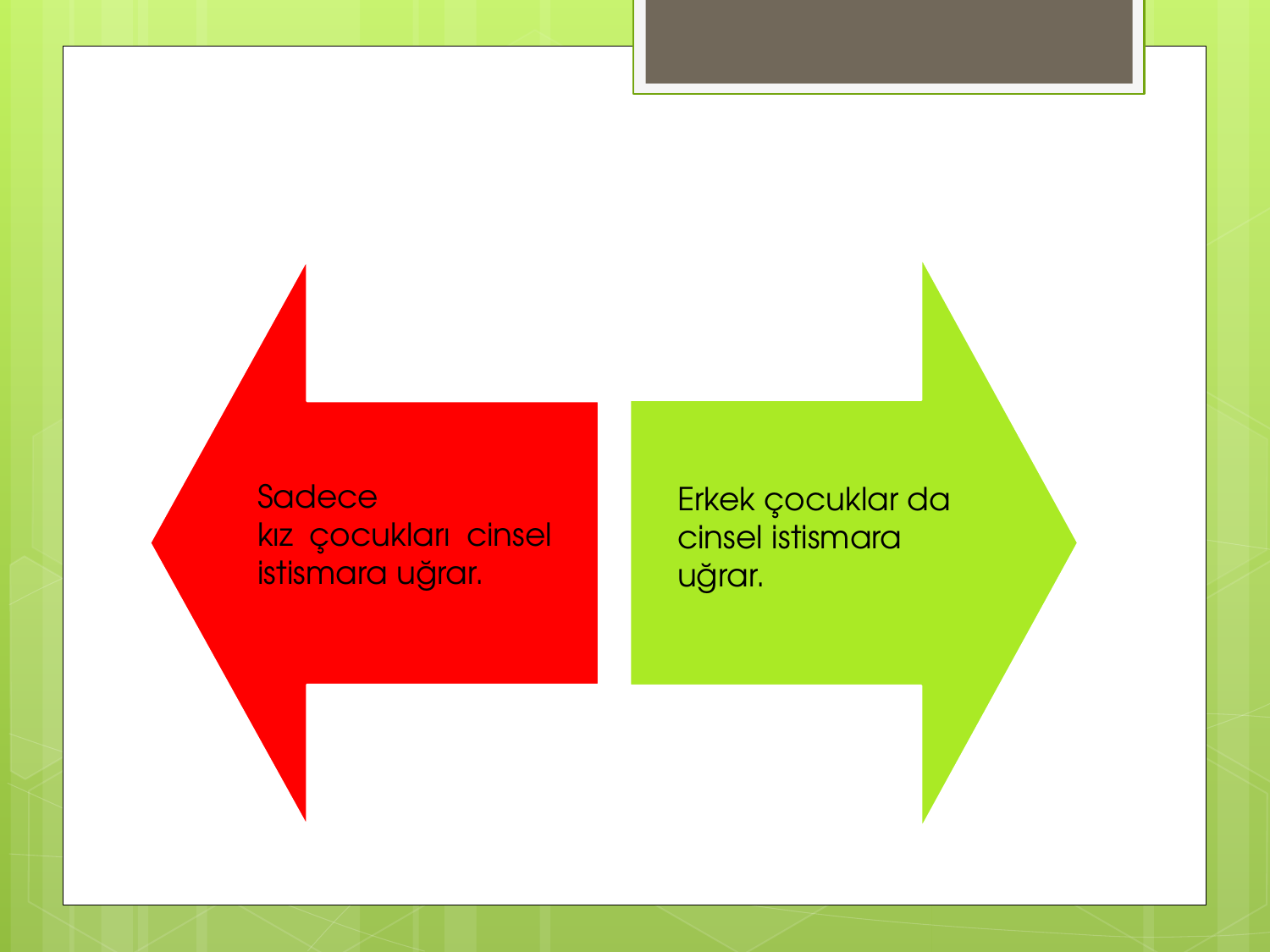

#

Sadece
kız çocukları cinsel istismara uğrar.
Erkek çocuklar da cinsel istismara uğrar.